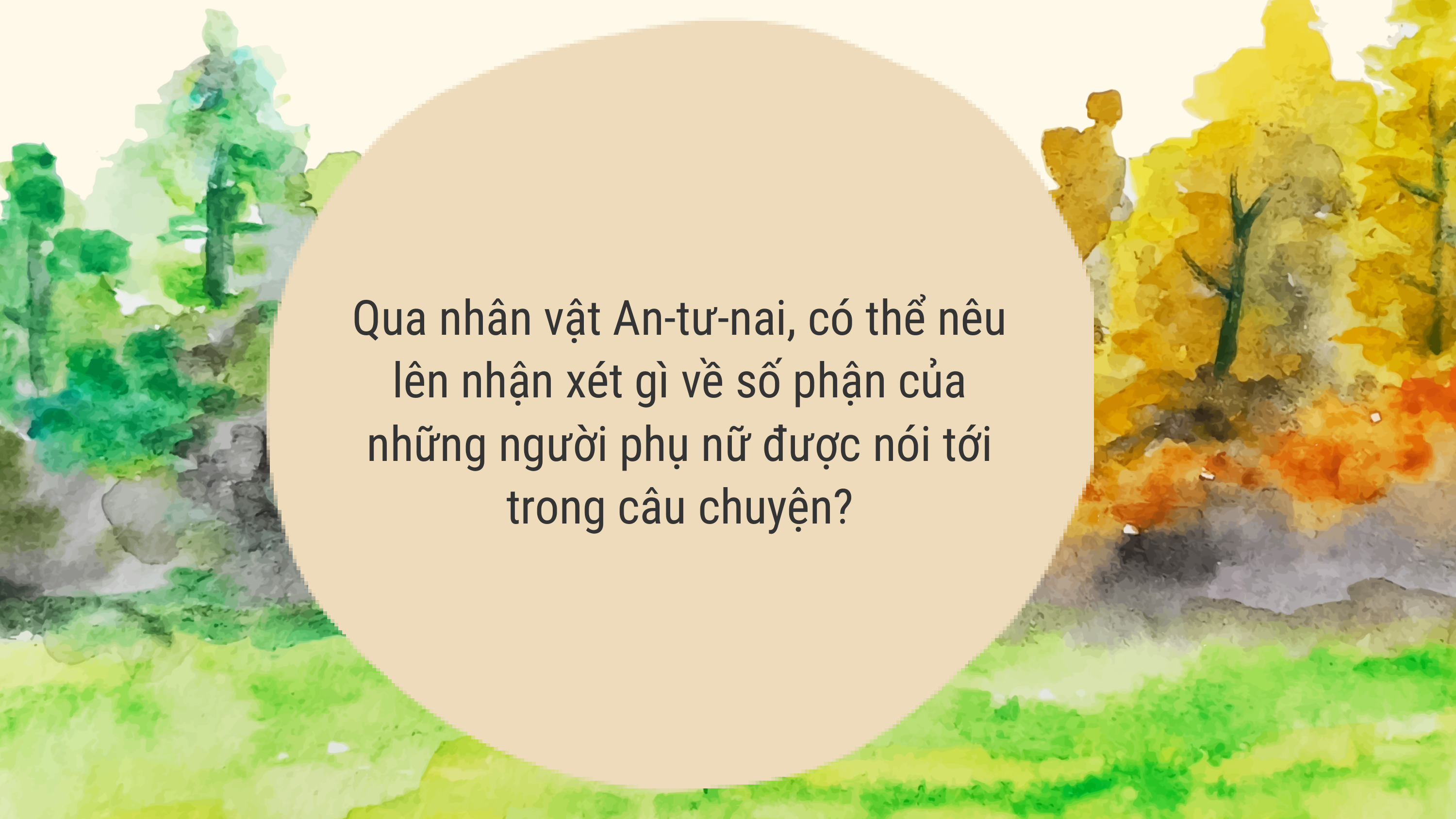

Qua nhân vật An-tư-nai, có thể nêu lên nhận xét gì về số phận của những người phụ nữ được nói tới trong câu chuyện?